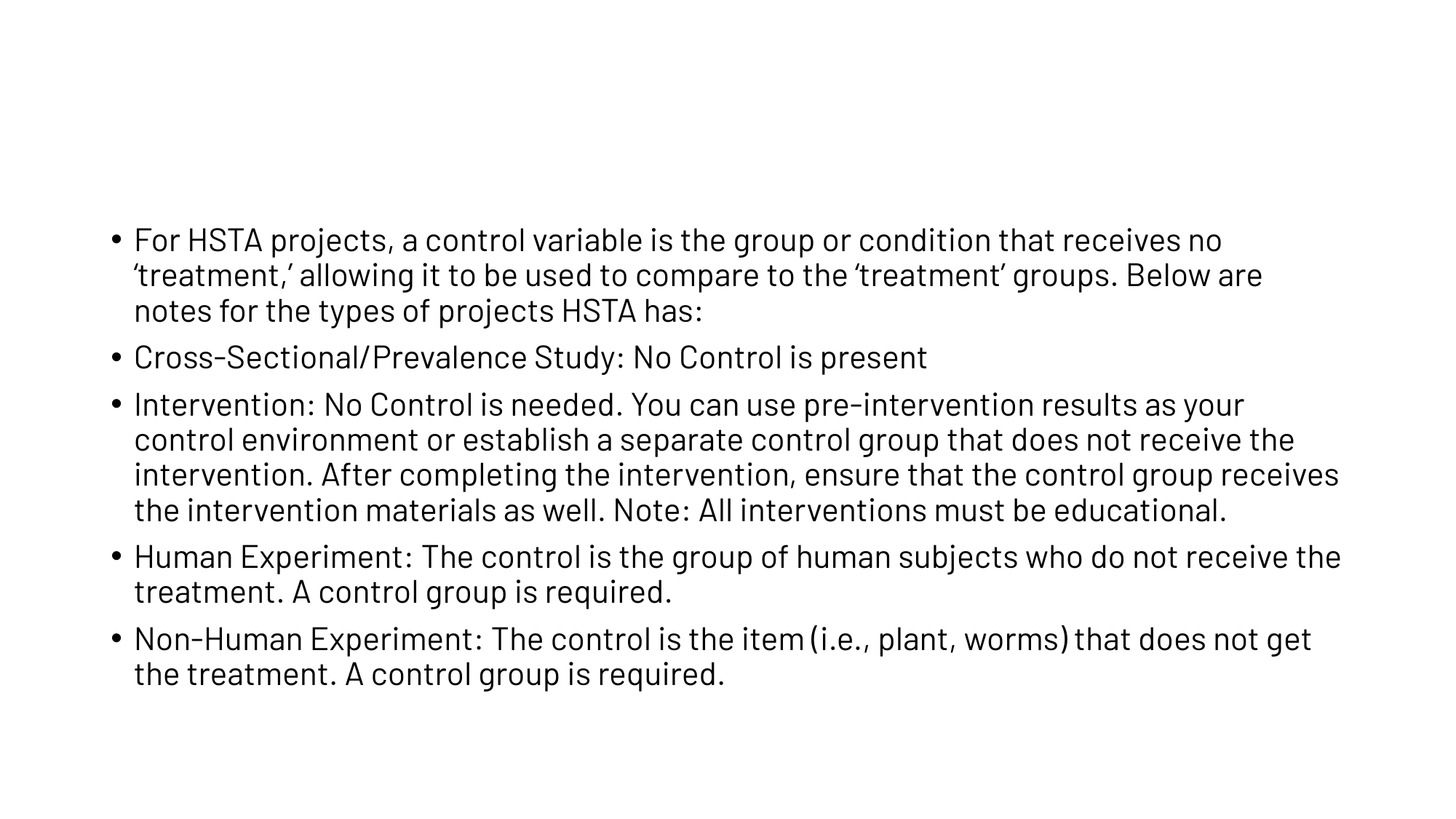

#
For HSTA projects, a control variable is the group or condition that receives no ‘treatment,’ allowing it to be used to compare to the ‘treatment’ groups. Below are notes for the types of projects HSTA has:
Cross-Sectional/Prevalence Study: No Control is present
Intervention: No Control is needed. You can use pre-intervention results as your control environment or establish a separate control group that does not receive the intervention. After completing the intervention, ensure that the control group receives the intervention materials as well. Note: All interventions must be educational.
Human Experiment: The control is the group of human subjects who do not receive the treatment. A control group is required.
Non-Human Experiment: The control is the item (i.e., plant, worms) that does not get the treatment. A control group is required.